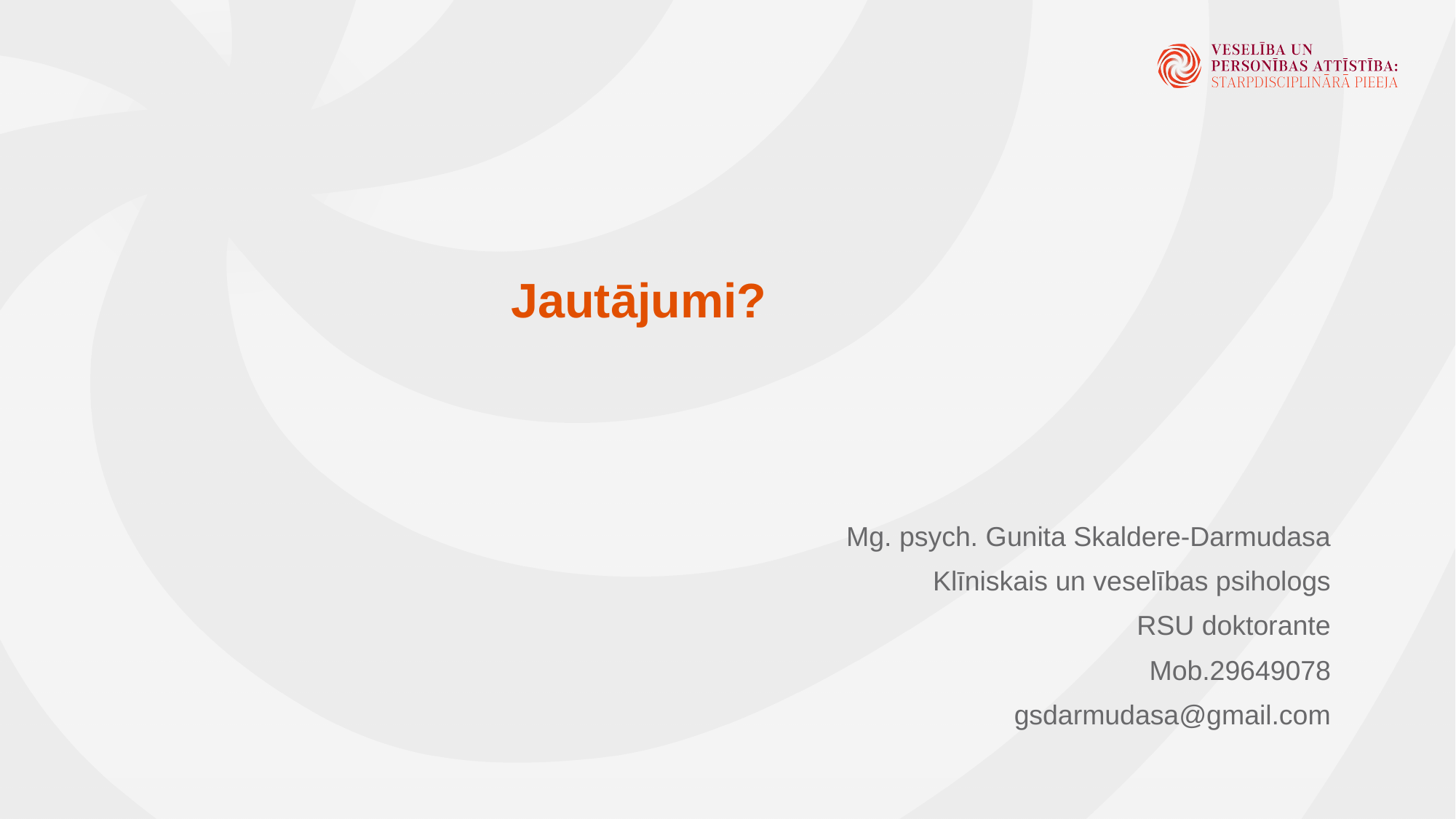

# Jautājumi?
Mg. psych. Gunita Skaldere-Darmudasa
Klīniskais un veselības psihologs
RSU doktorante
Mob.29649078
gsdarmudasa@gmail.com